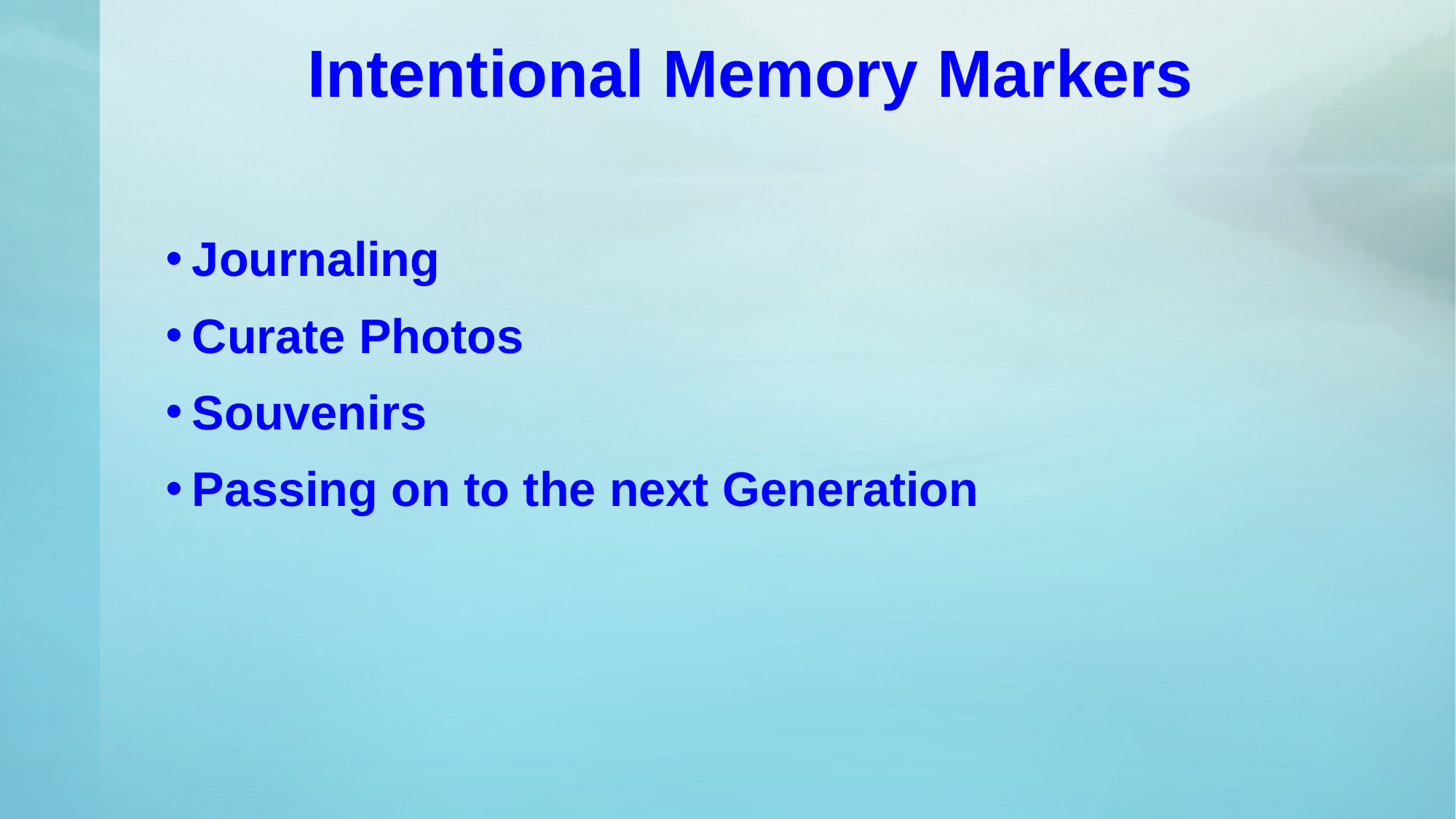

# Intentional Memory Markers
Journaling
Curate Photos
Souvenirs
Passing on to the next Generation